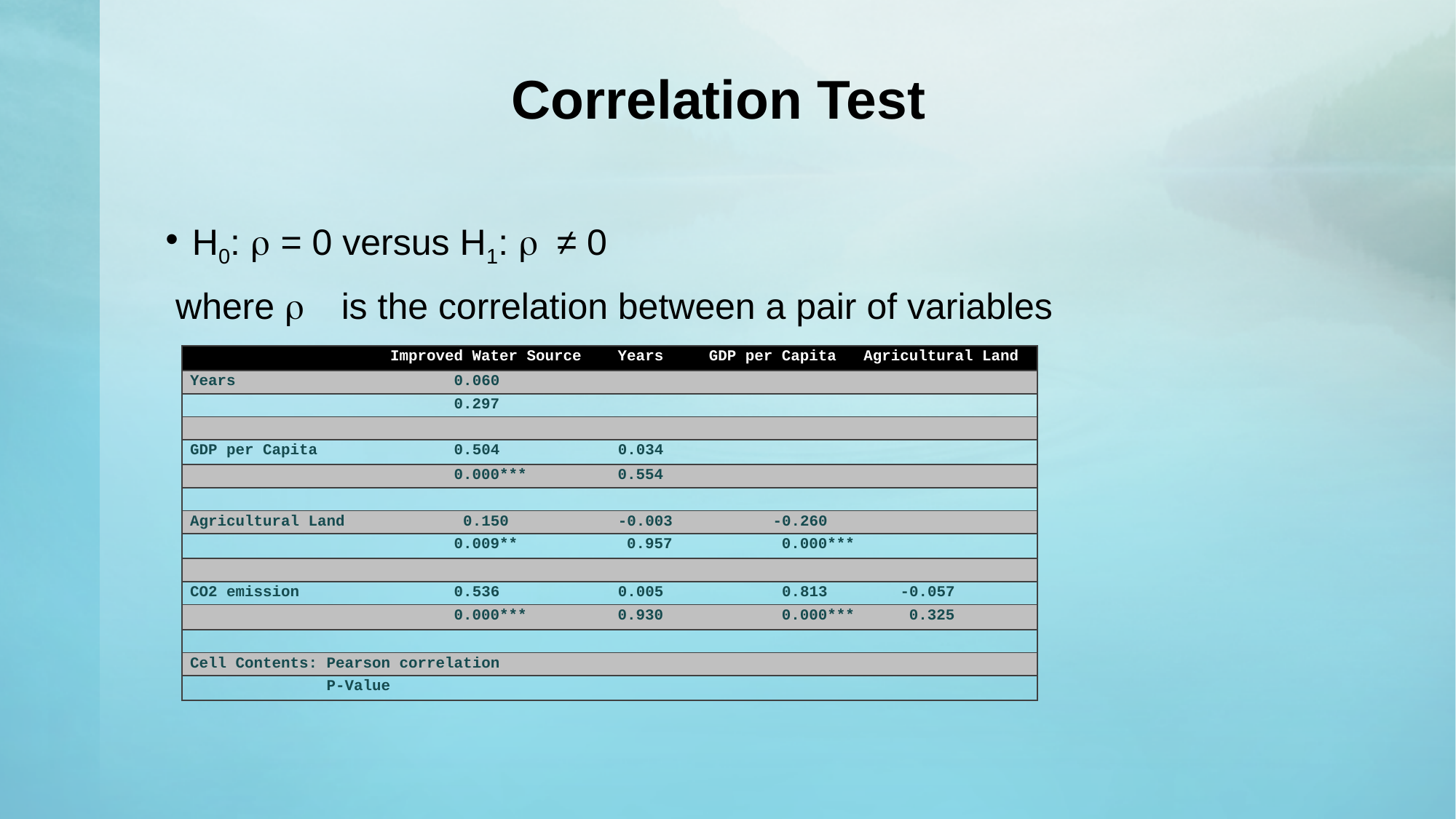

# Correlation Test

H0: ρ = 0 versus H1: ρ ≠ 0
 where ρ  is the correlation between a pair of variables

| Improved Water Source Years GDP per Capita Agricultural Land |
| --- |
| Years 0.060 |
| 0.297 |
|  |
| GDP per Capita 0.504 0.034 |
| 0.000\*\*\* 0.554 |
|  |
| Agricultural Land 0.150 -0.003 -0.260 |
| 0.009\*\* 0.957 0.000\*\*\* |
|  |
| CO2 emission 0.536 0.005 0.813 -0.057 |
| 0.000\*\*\* 0.930 0.000\*\*\* 0.325 |
|  |
| Cell Contents: Pearson correlation |
| P-Value |